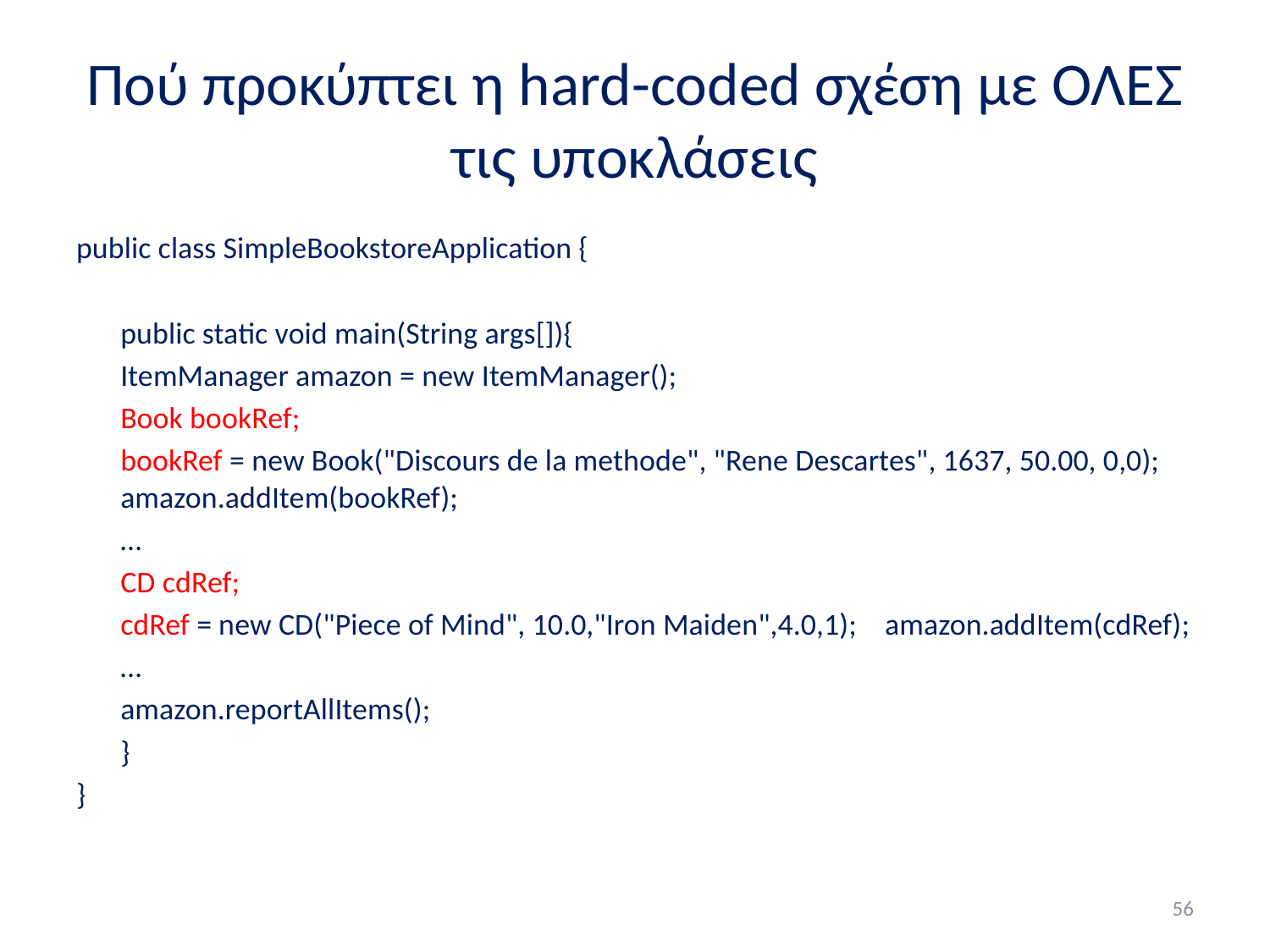

# Πού προκύπτει η hard-coded σχέση με ΟΛΕΣ τις υποκλάσεις
public class SimpleBookstoreApplication {

	public static void main(String args[]){
		ItemManager amazon = new ItemManager();
		Book bookRef;
		bookRef = new Book("Discours de la methode", "Rene Descartes", 1637, 50.00, 0,0); amazon.addItem(bookRef);
		…
		CD cdRef;
		cdRef = new CD("Piece of Mind", 10.0,"Iron Maiden",4.0,1);	amazon.addItem(cdRef);
		…
		amazon.reportAllItems();
	}
}

56